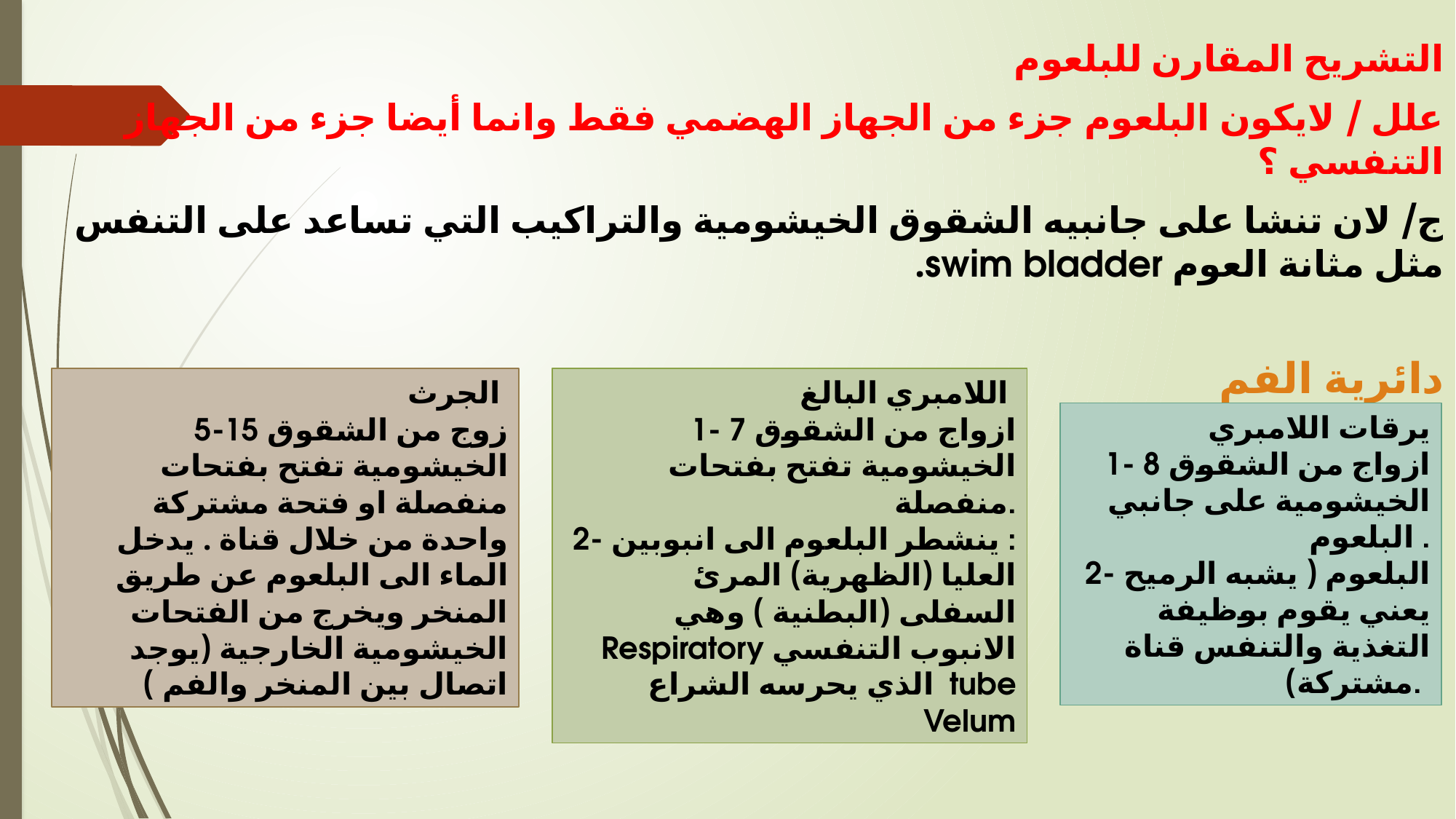

التشريح المقارن للبلعوم
علل / لايكون البلعوم جزء من الجهاز الهضمي فقط وانما أيضا جزء من الجهاز التنفسي ؟
ج/ لان تنشا على جانبيه الشقوق الخيشومية والتراكيب التي تساعد على التنفس مثل مثانة العوم swim bladder.

دائرية الفم
الجرث
5-15 زوج من الشقوق الخيشومية تفتح بفتحات منفصلة او فتحة مشتركة واحدة من خلال قناة . يدخل الماء الى البلعوم عن طريق المنخر ويخرج من الفتحات الخيشومية الخارجية (يوجد اتصال بين المنخر والفم )
اللامبري البالغ
1- 7 ازواج من الشقوق الخيشومية تفتح بفتحات منفصلة.
2- ينشطر البلعوم الى انبوبين :
العليا (الظهرية) المرئ
السفلى (البطنية ) وهي الانبوب التنفسي Respiratory tube  الذي يحرسه الشراع Velum
يرقات اللامبري
 1- 8 ازواج من الشقوق الخيشومية على جانبي البلعوم .
2- البلعوم ( يشبه الرميح يعني يقوم بوظيفة التغذية والتنفس قناة مشتركة).